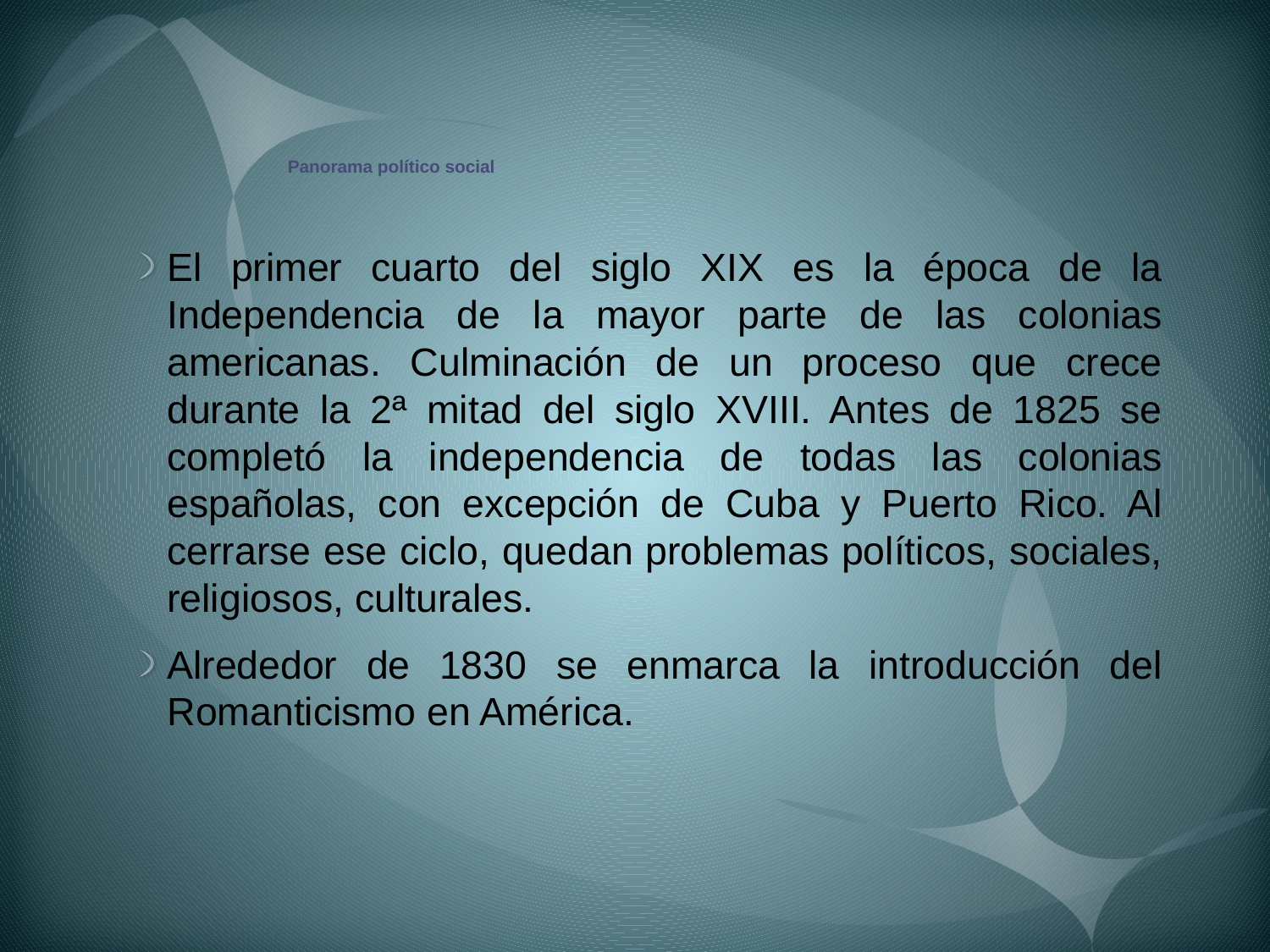

# Panorama político social
El primer cuarto del siglo XIX es la época de la Independencia de la mayor parte de las colonias americanas. Culminación de un proceso que crece durante la 2ª mitad del siglo XVIII. Antes de 1825 se completó la independencia de todas las colonias españolas, con excepción de Cuba y Puerto Rico. Al cerrarse ese ciclo, quedan problemas políticos, sociales, religiosos, culturales.
Alrededor de 1830 se enmarca la introducción del Romanticismo en América.